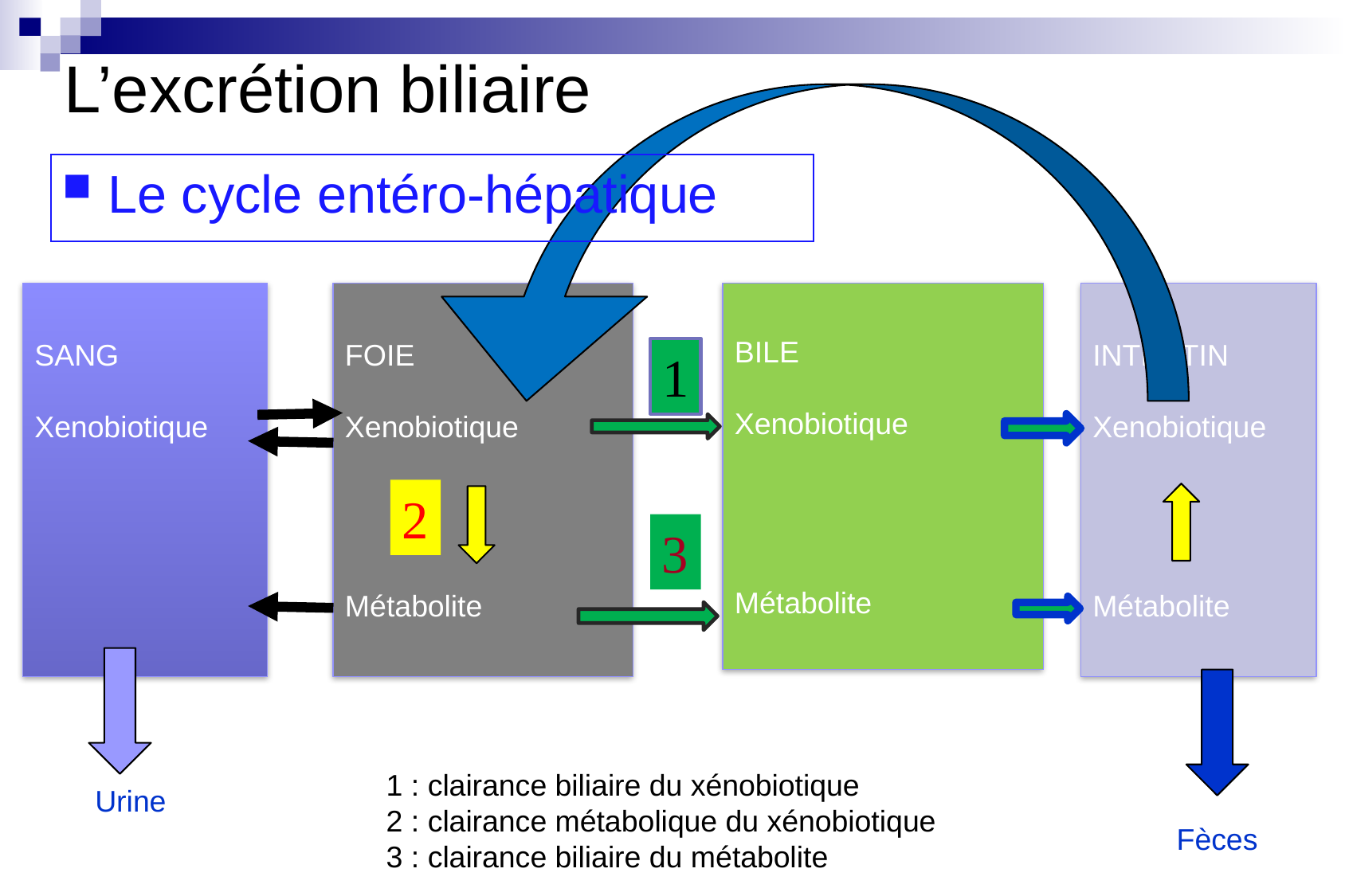

L’excrétion biliaire

Le cycle entéro-hépatique
SANG

Xenobiotique

FOIE

Xenobiotique

Métabolite
BILE

Xenobiotique

Métabolite
INTESTIN

Xenobiotique

Métabolite
1

2

3

1 : clairance biliaire du xénobiotique
2 : clairance métabolique du xénobiotique
3 : clairance biliaire du métabolite
Urine
Fèces